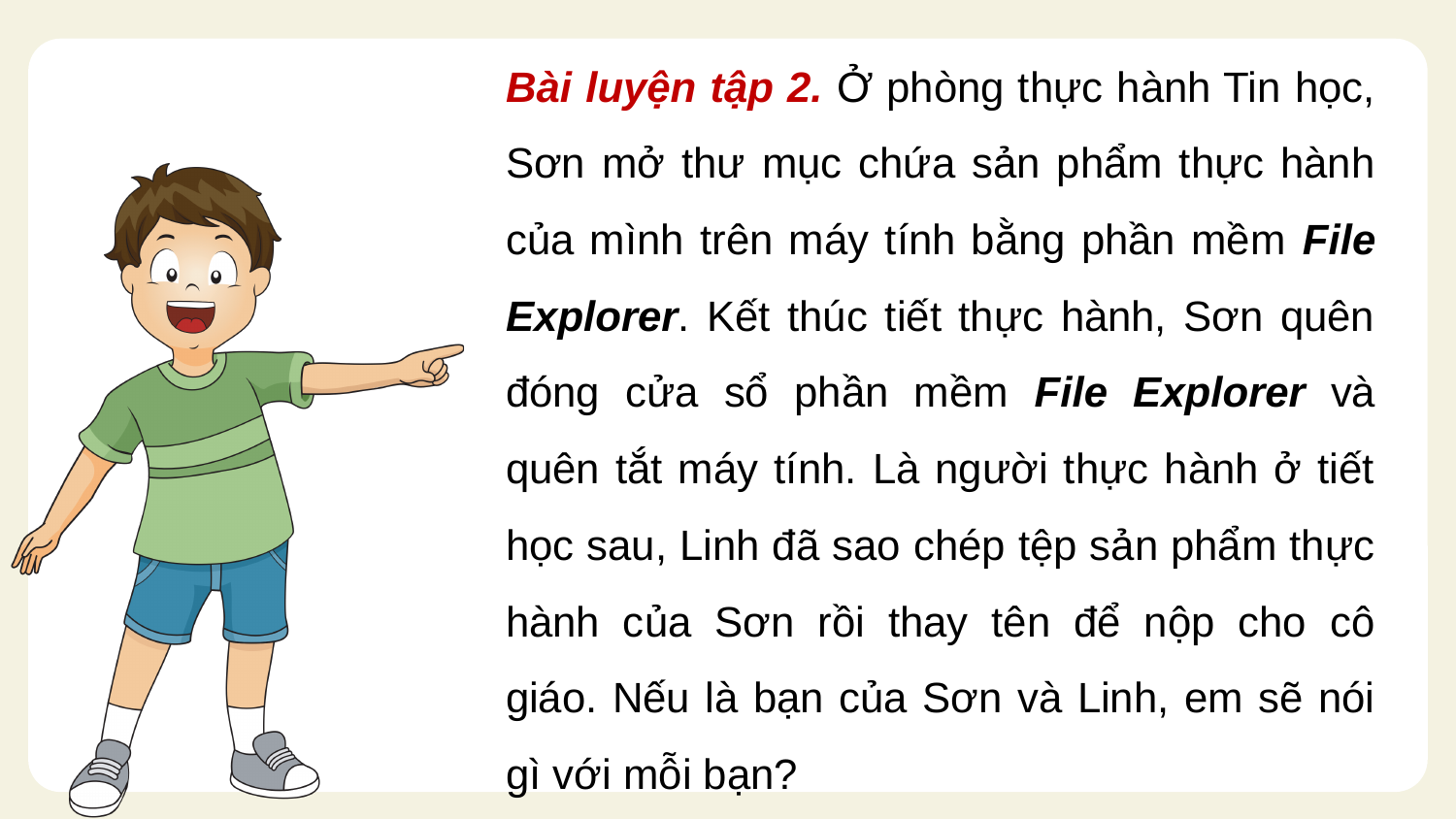

Bài luyện tập 2. Ở phòng thực hành Tin học, Sơn mở thư mục chứa sản phẩm thực hành của mình trên máy tính bằng phần mềm File Explorer. Kết thúc tiết thực hành, Sơn quên đóng cửa sổ phần mềm File Explorer và quên tắt máy tính. Là người thực hành ở tiết học sau, Linh đã sao chép tệp sản phẩm thực hành của Sơn rồi thay tên để nộp cho cô giáo. Nếu là bạn của Sơn và Linh, em sẽ nói gì với mỗi bạn?